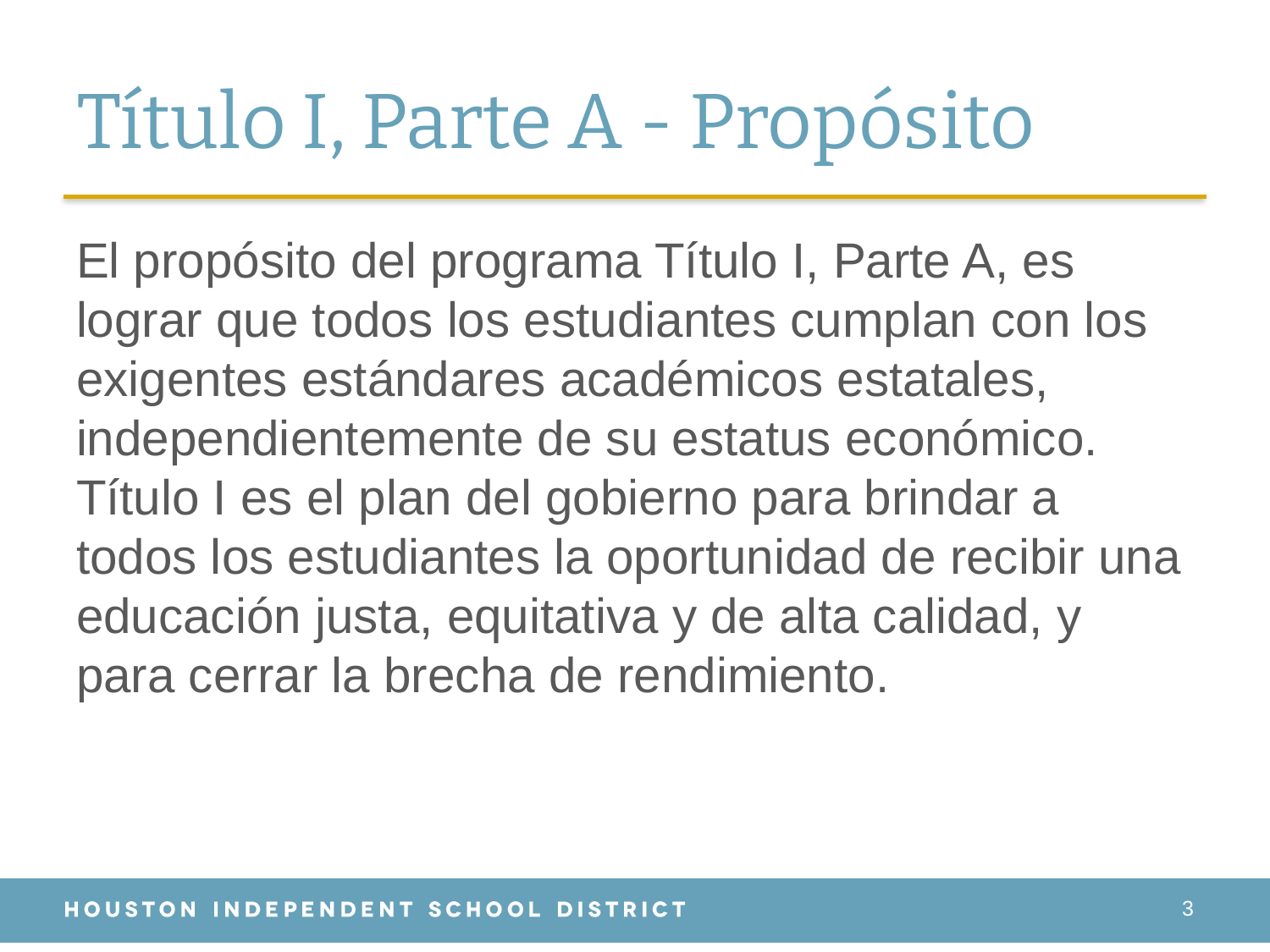

# Título I, Parte A - Propósito
El propósito del programa Título I, Parte A, es lograr que todos los estudiantes cumplan con los exigentes estándares académicos estatales, independientemente de su estatus económico. Título I es el plan del gobierno para brindar a todos los estudiantes la oportunidad de recibir una educación justa, equitativa y de alta calidad, y para cerrar la brecha de rendimiento.
3